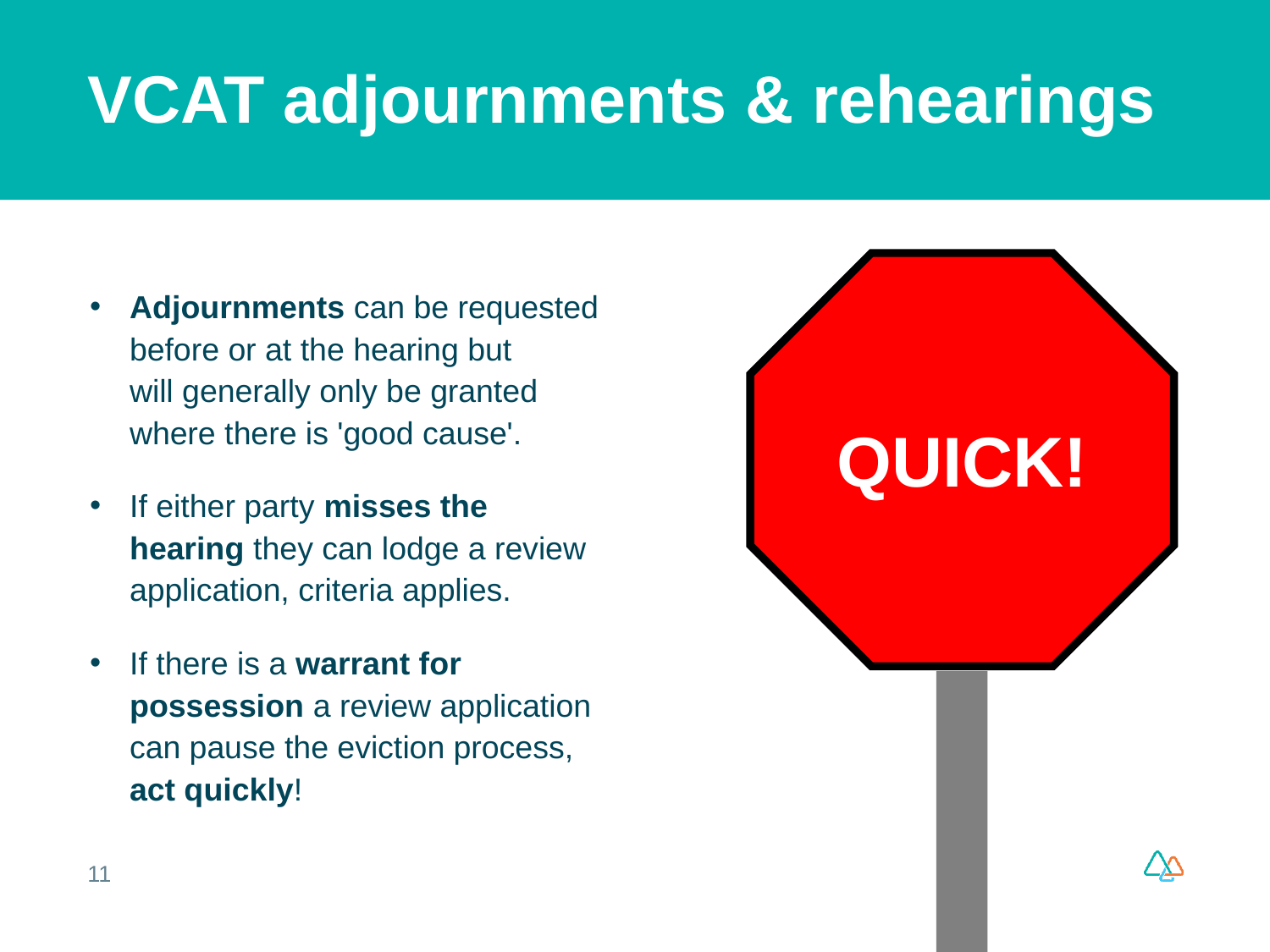

# VCAT adjournments & rehearings

Adjournments can be requested before or at the hearing but will generally only be granted where there is 'good cause'.
If either party misses the hearing they can lodge a review application, criteria applies.
If there is a warrant for possession a review application can pause the eviction process, act quickly!

QUICK!

11